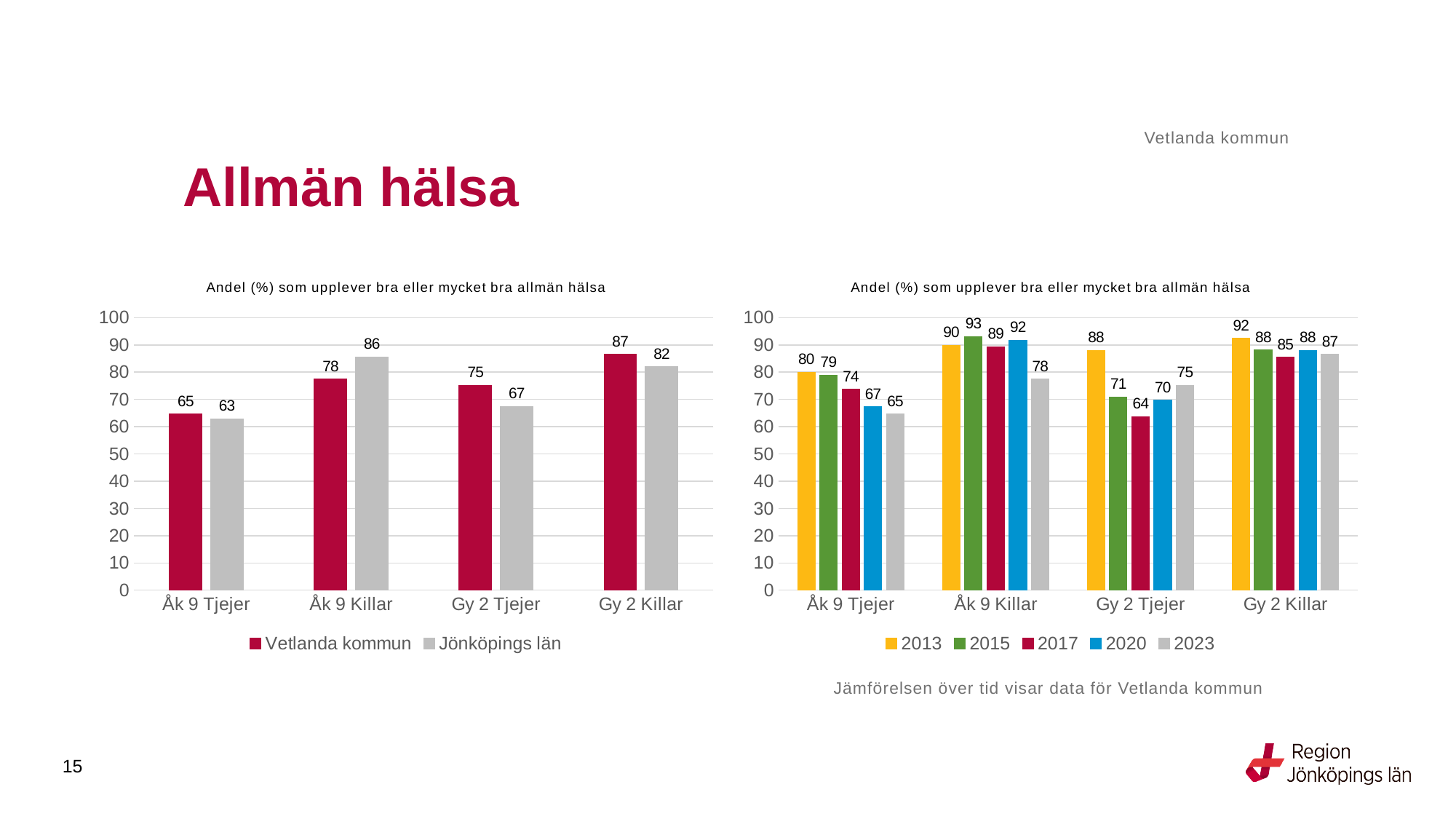

Vetlanda kommun
# Allmän hälsa

### Chart: Andel (%) som upplever bra eller mycket bra allmän hälsa

| Category | Vetlanda kommun | Jönköpings län |
|---|---|---|
| Åk 9 Tjejer | 64.6259 | 62.8408 |
| Åk 9 Killar | 77.5362 | 85.5591 |
| Gy 2 Tjejer | 75.2294 | 67.3869 |
| Gy 2 Killar | 86.5546 | 81.9908 |

### Chart: Andel (%) som upplever bra eller mycket bra allmän hälsa

| Category | 2013 | 2015 | 2017 | 2020 | 2023 |
|---|---|---|---|---|---|
| Åk 9 Tjejer | 80.0 | 78.8991 | 73.7374 | 67.2727 | 64.6259 |
| Åk 9 Killar | 89.9281 | 93.1373 | 89.3204 | 91.8033 | 77.5362 |
| Gy 2 Tjejer | 87.963 | 70.9677 | 63.7363 | 69.6429 | 75.2294 |
| Gy 2 Killar | 92.3729 | 88.1356 | 85.4369 | 88.0 | 86.5546 |
Jämförelsen över tid visar data för Vetlanda kommun
15